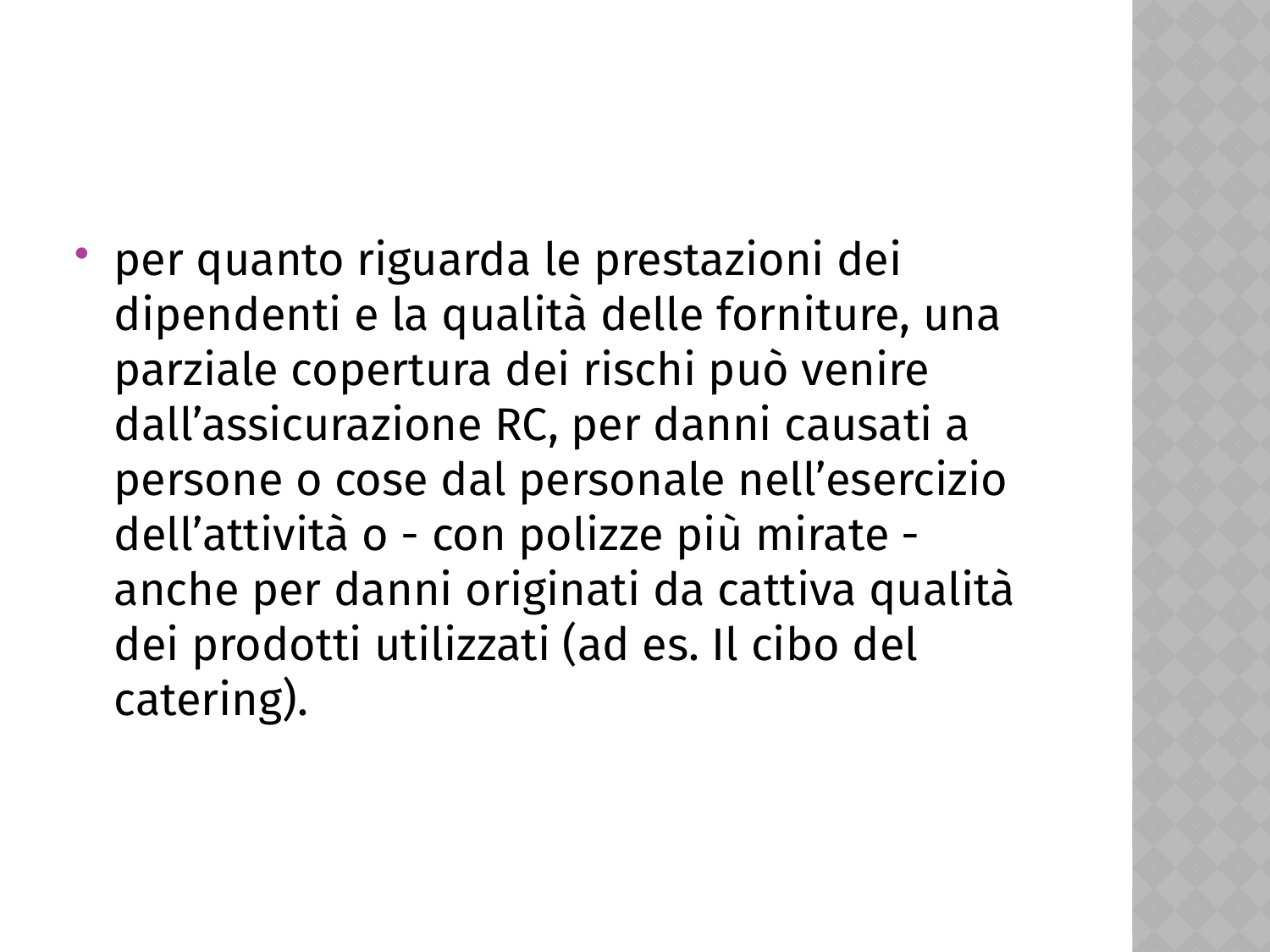

#
per quanto riguarda le prestazioni dei dipendenti e la qualità delle forniture, una parziale copertura dei rischi può venire dall’assicurazione RC, per danni causati a persone o cose dal personale nell’esercizio dell’attività o - con polizze più mirate - anche per danni originati da cattiva qualità dei prodotti utilizzati (ad es. Il cibo del catering).